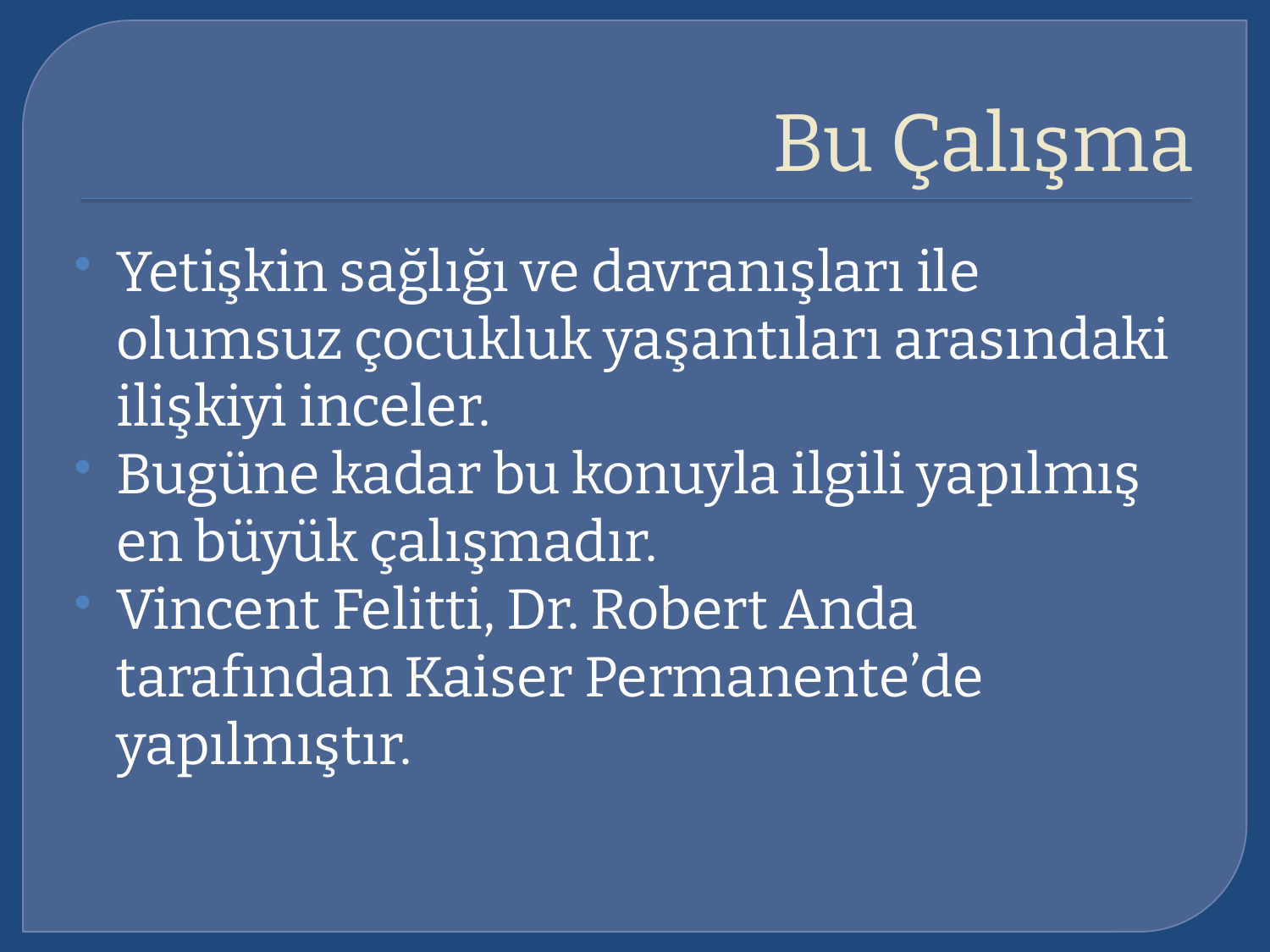

# Bu Çalışma
Yetişkin sağlığı ve davranışları ile olumsuz çocukluk yaşantıları arasındaki ilişkiyi inceler.
Bugüne kadar bu konuyla ilgili yapılmış en büyük çalışmadır.
Vincent Felitti, Dr. Robert Anda tarafından Kaiser Permanente’de yapılmıştır.